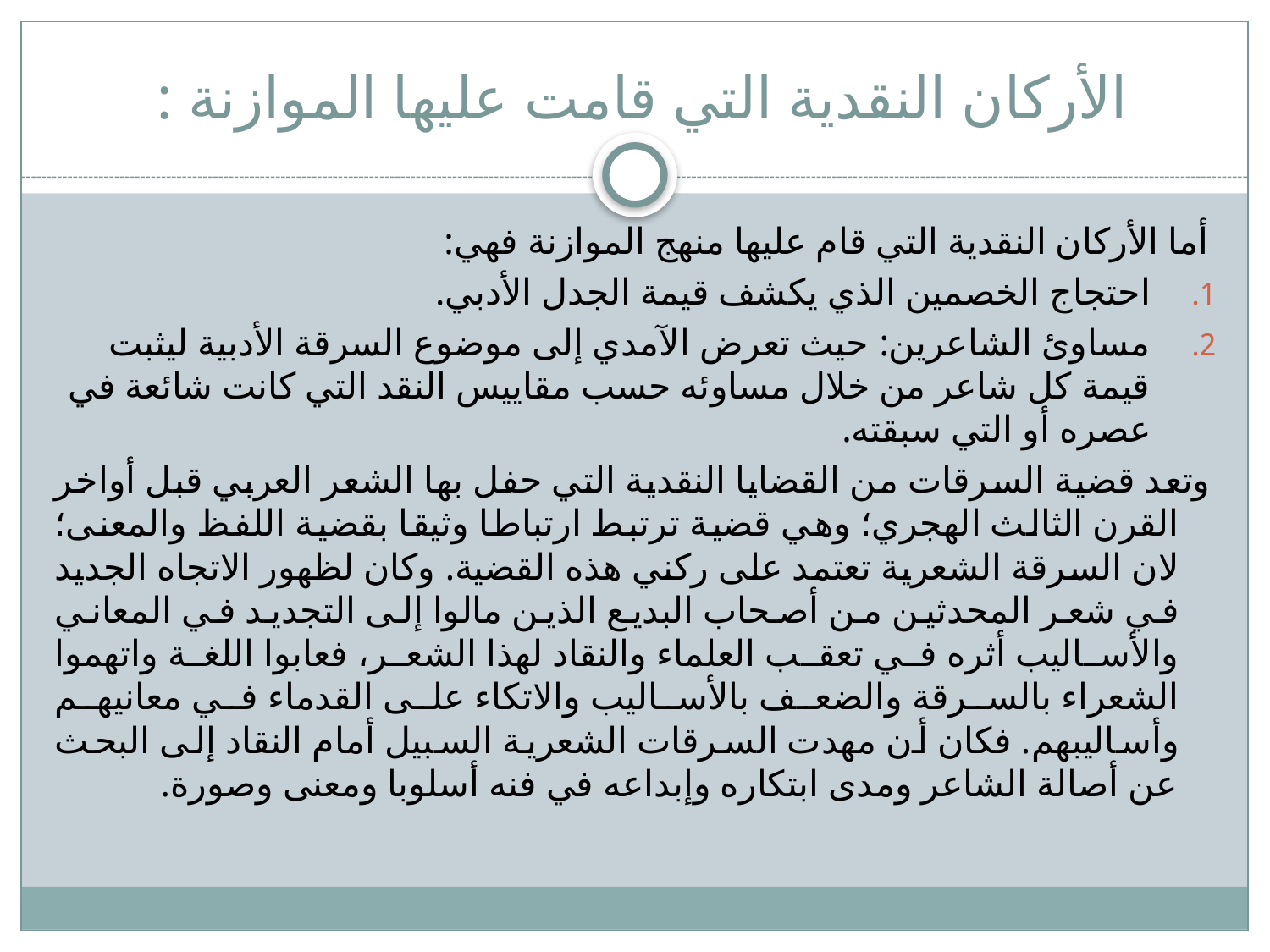

# الأركان النقدية التي قامت عليها الموازنة :
أما الأركان النقدية التي قام عليها منهج الموازنة فهي:
احتجاج الخصمين الذي يكشف قيمة الجدل الأدبي.
مساوئ الشاعرين: حيث تعرض الآمدي إلى موضوع السرقة الأدبية ليثبت قيمة كل شاعر من خلال مساوئه حسب مقاييس النقد التي كانت شائعة في عصره أو التي سبقته.
وتعد قضية السرقات من القضايا النقدية التي حفل بها الشعر العربي قبل أواخر القرن الثالث الهجري؛ وهي قضية ترتبط ارتباطا وثيقا بقضية اللفظ والمعنى؛ لان السرقة الشعرية تعتمد على ركني هذه القضية. وكان لظهور الاتجاه الجديد في شعر المحدثين من أصحاب البديع الذين مالوا إلى التجديد في المعاني والأساليب أثره في تعقب العلماء والنقاد لهذا الشعر، فعابوا اللغة واتهموا الشعراء بالسرقة والضعف بالأساليب والاتكاء على القدماء في معانيهم وأساليبهم. فكان أن مهدت السرقات الشعرية السبيل أمام النقاد إلى البحث عن أصالة الشاعر ومدى ابتكاره وإبداعه في فنه أسلوبا ومعنى وصورة.